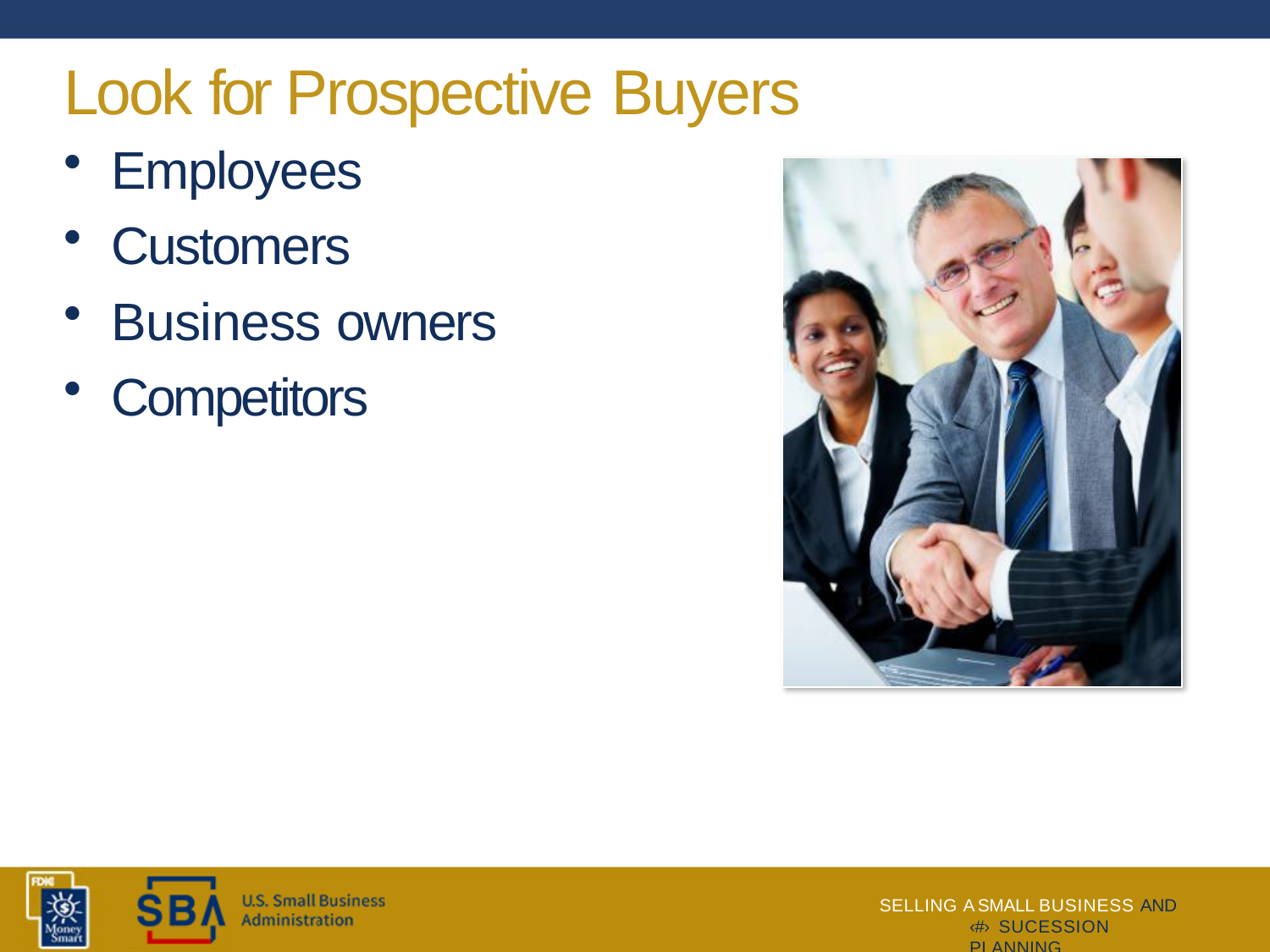

# Look for Prospective Buyers
Employees
Customers
Business owners
Competitors

SELLING A SMALL BUSINESS AND ‹#›  SUCESSION PLANNING